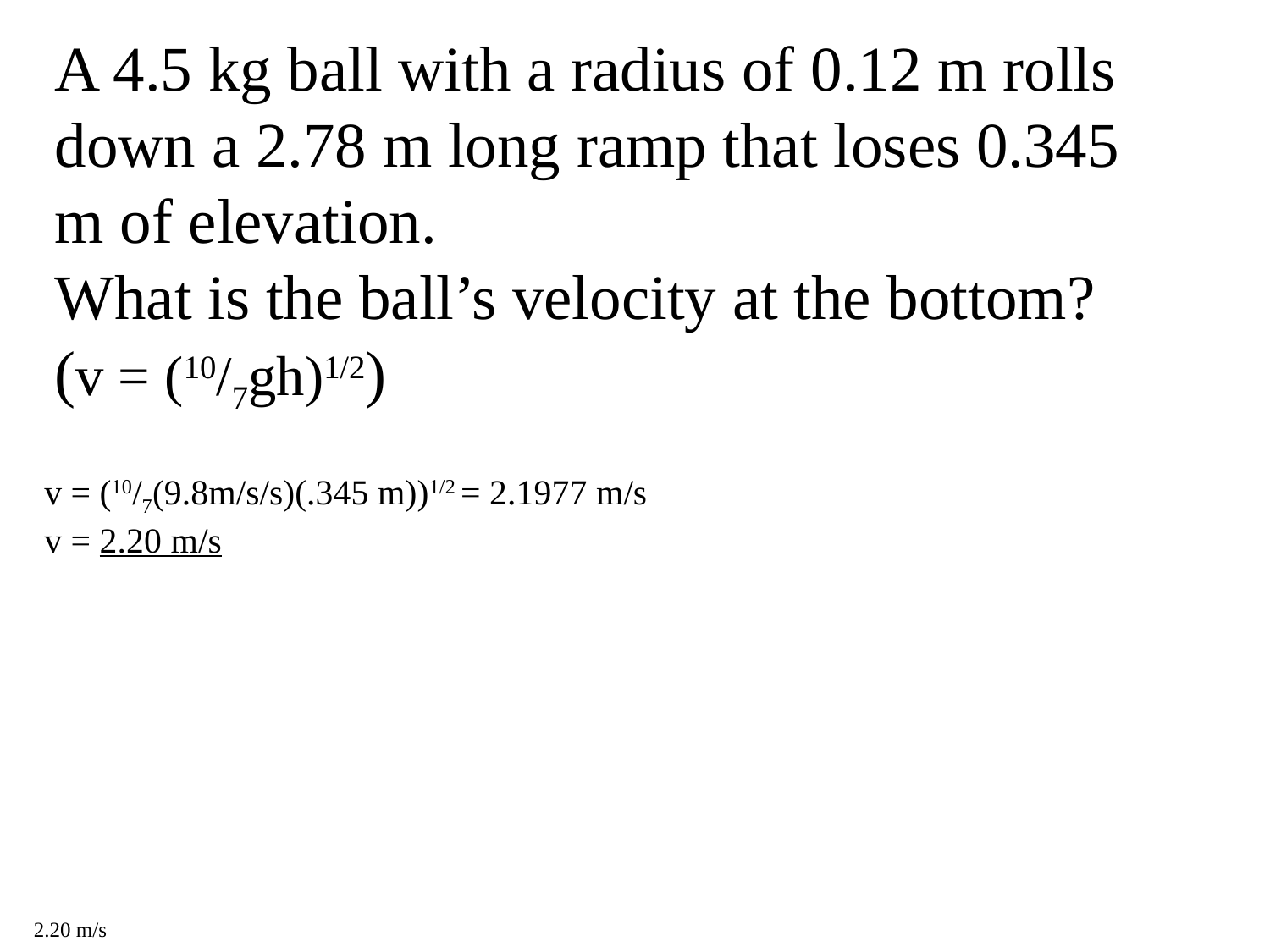

A 4.5 kg ball with a radius of 0.12 m rolls down a 2.78 m long ramp that loses 0.345 m of elevation.
What is the ball’s velocity at the bottom? (v = (10/7gh)1/2)
v = (10/7(9.8m/s/s)(.345 m))1/2 = 2.1977 m/s
v = 2.20 m/s
2.20 m/s